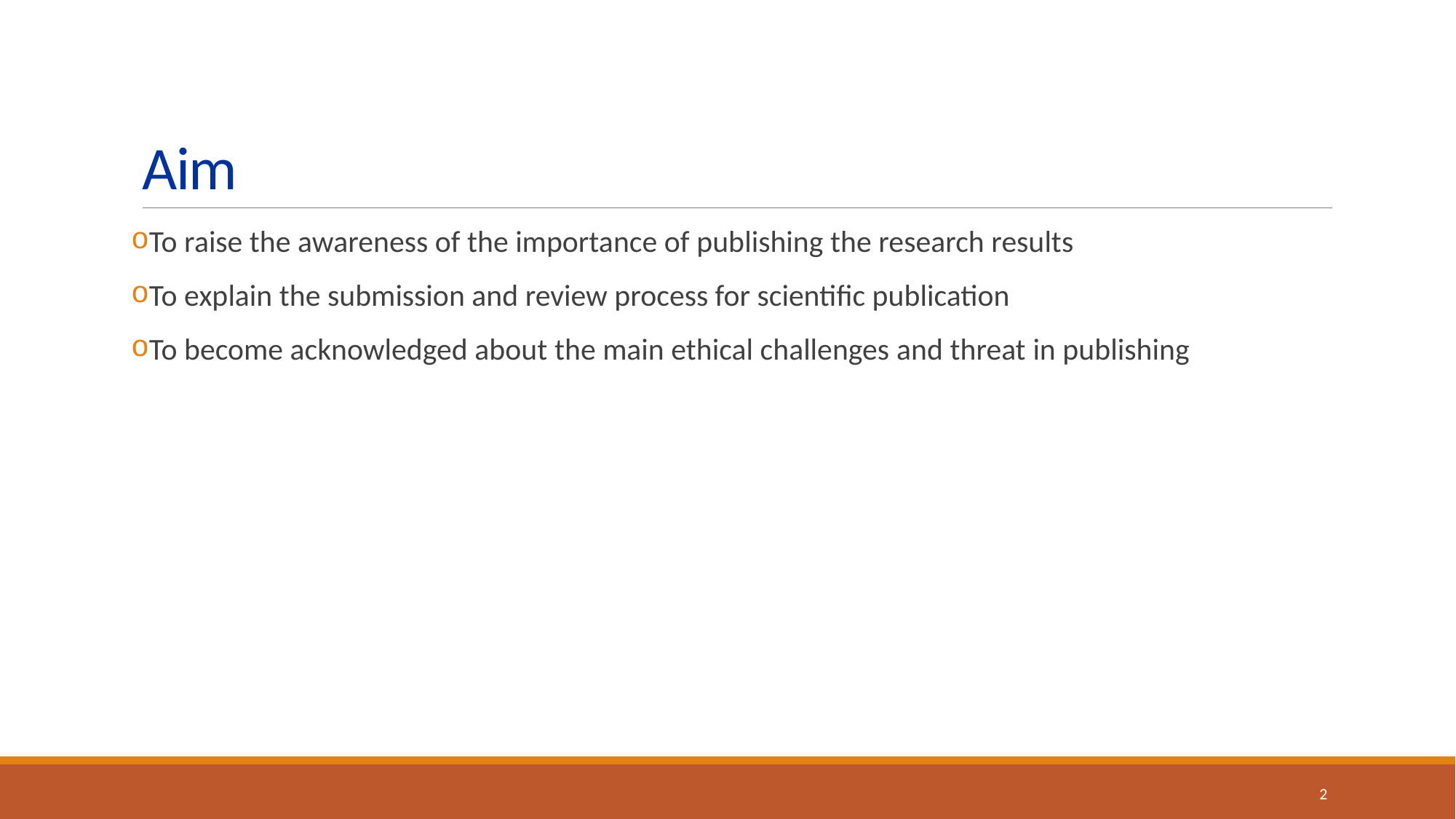

# Aim
To raise the awareness of the importance of publishing the research results
To explain the submission and review process for scientific publication
To become acknowledged about the main ethical challenges and threat in publishing

2